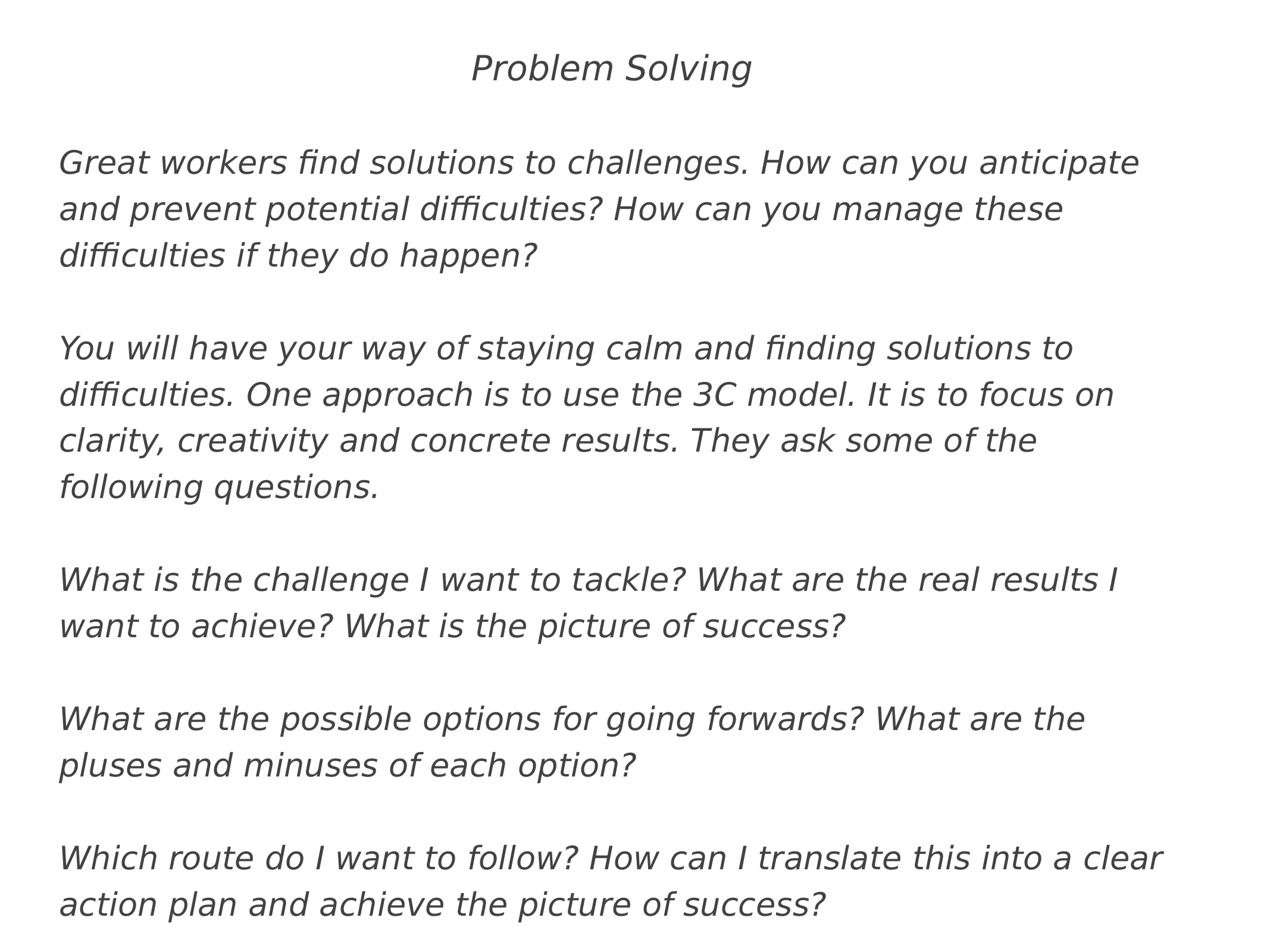

Problem Solving

Great workers find solutions to challenges. How can you anticipate and prevent potential difficulties? How can you manage these difficulties if they do happen?

You will have your way of staying calm and finding solutions to difficulties. One approach is to use the 3C model. It is to focus on clarity, creativity and concrete results. They ask some of the following questions.

What is the challenge I want to tackle? What are the real results I want to achieve? What is the picture of success?

What are the possible options for going forwards? What are the pluses and minuses of each option?

Which route do I want to follow? How can I translate this into a clear action plan and achieve the picture of success?